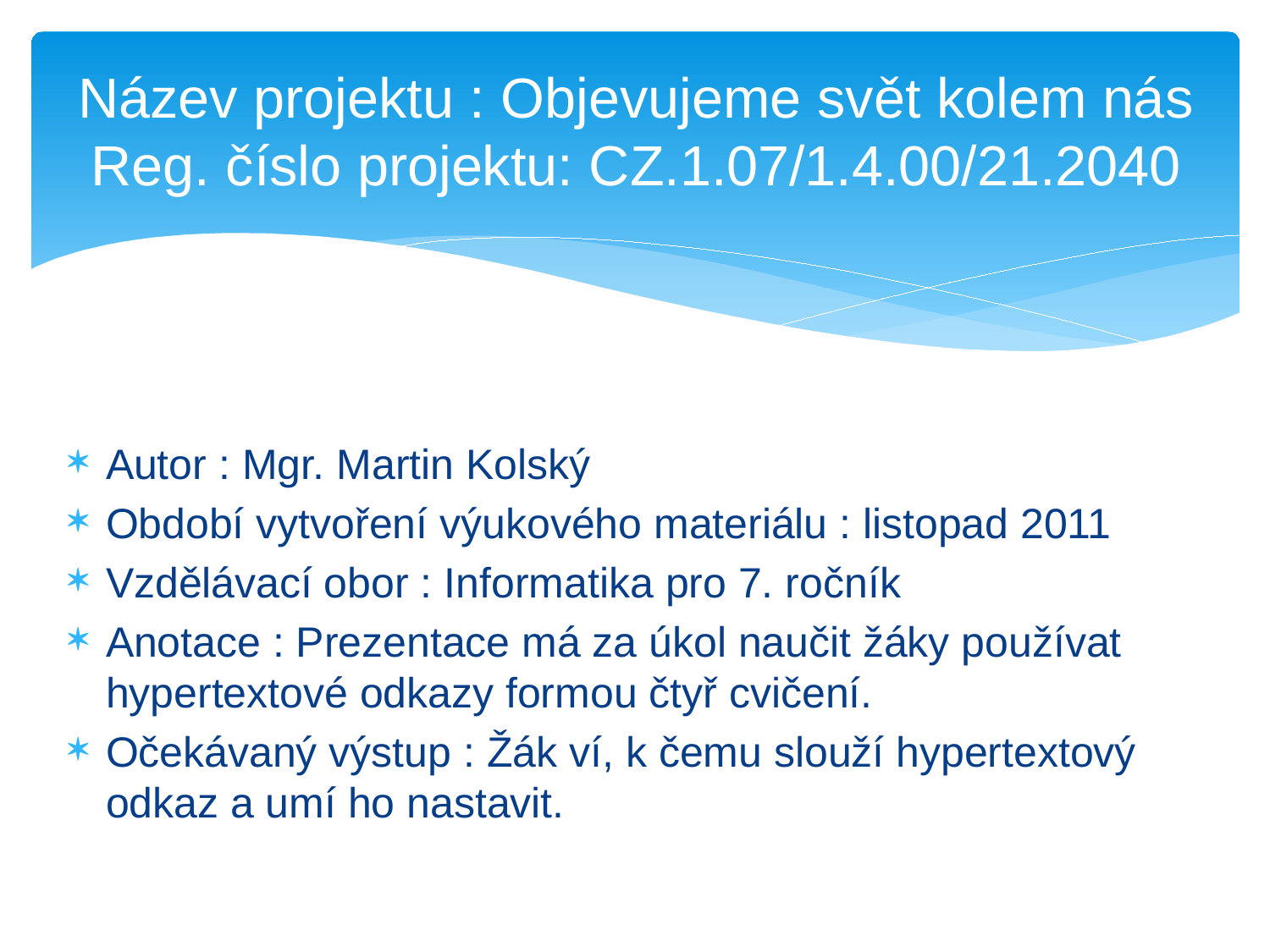

# Název projektu : Objevujeme svět kolem nás Reg. číslo projektu: CZ.1.07/1.4.00/21.2040

Autor : Mgr. Martin Kolský
Období vytvoření výukového materiálu : listopad 2011
Vzdělávací obor : Informatika pro 7. ročník
Anotace : Prezentace má za úkol naučit žáky používat hypertextové odkazy formou čtyř cvičení.
Očekávaný výstup : Žák ví, k čemu slouží hypertextový odkaz a umí ho nastavit.